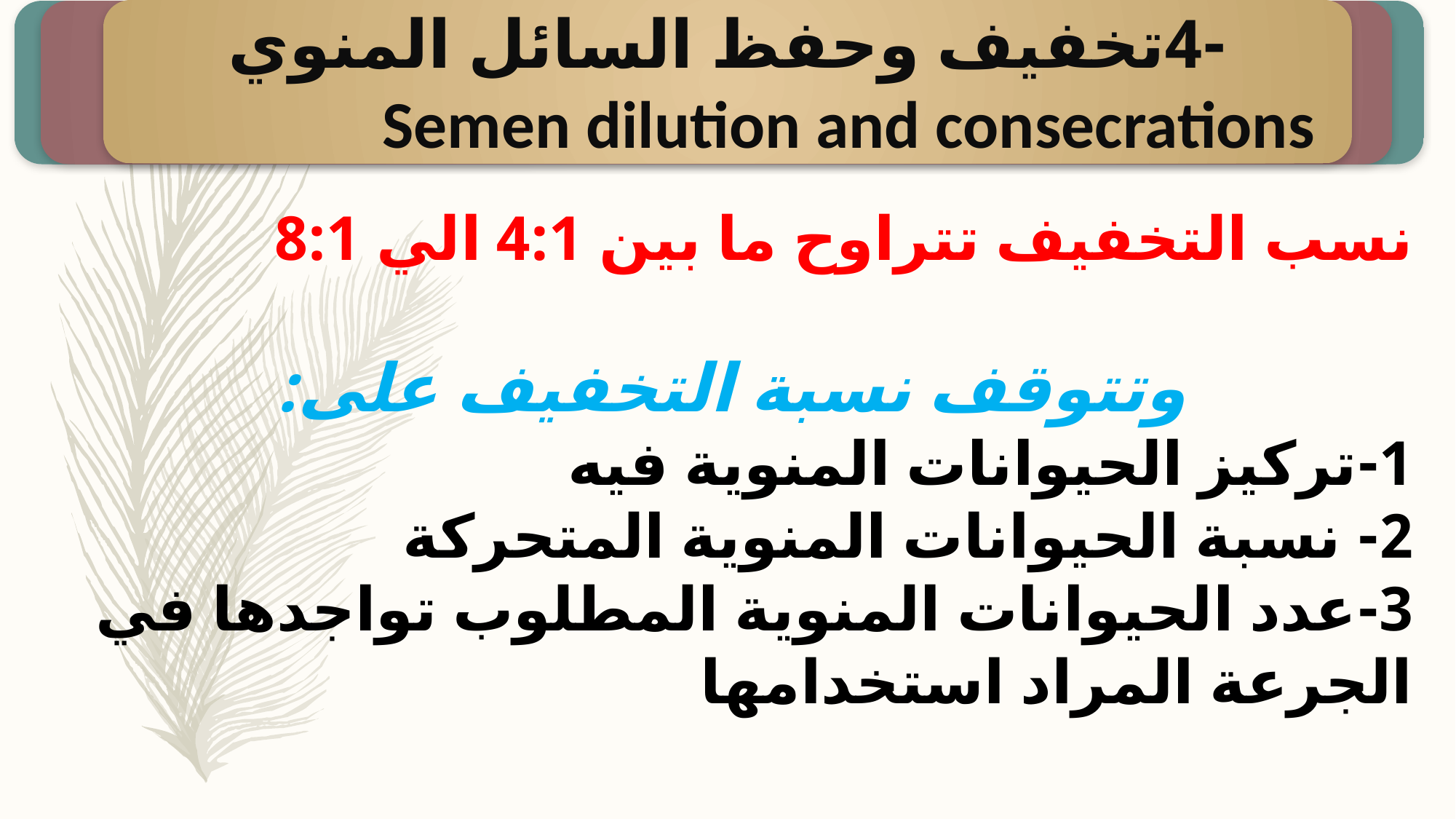

-4تخفيف وحفظ السائل المنوي
 Semen dilution and consecrations

نسب التخفيف تتراوح ما بين 4:1 الي 8:1

وتتوقف نسبة التخفيف على:
1-تركيز الحيوانات المنوية فيه
2- نسبة الحيوانات المنوية المتحركة
3-عدد الحيوانات المنوية المطلوب تواجدها في الجرعة المراد استخدامها